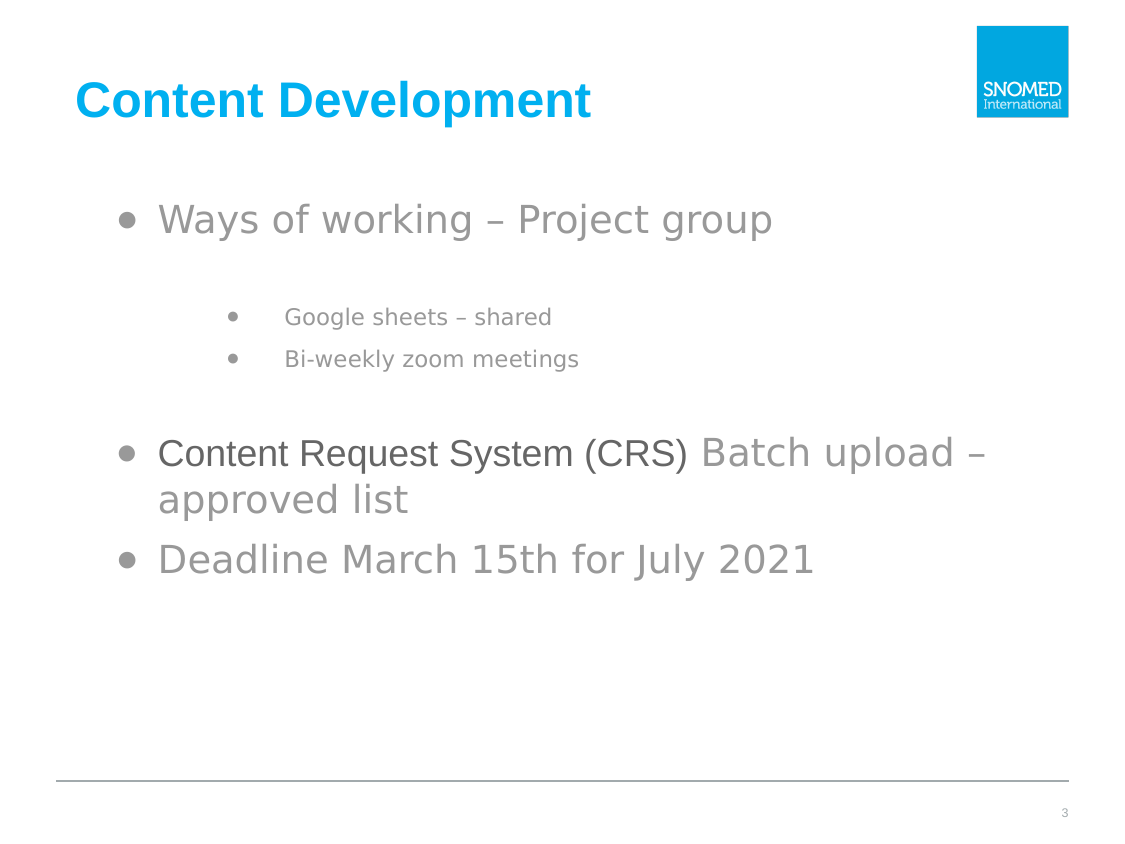

# Content Development
Ways of working – Project group
Google sheets – shared
Bi-weekly zoom meetings

Content Request System (CRS) Batch upload – approved list
Deadline March 15th for July 2021

3